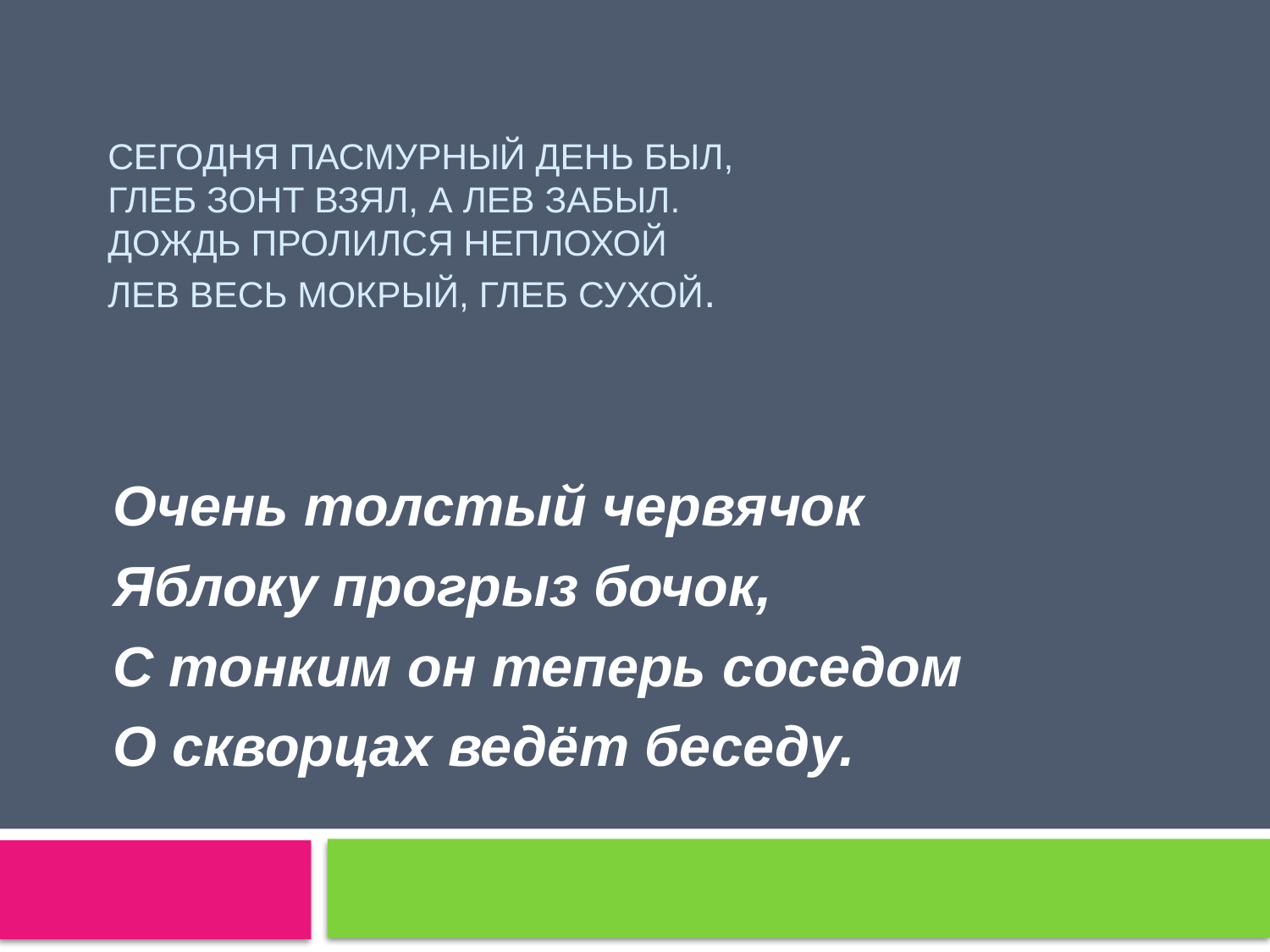

# Сегодня пасмурный день был, Глеб зонт взял, а Лев забыл. Дождь пролился неплохой Лев весь мокрый, Глеб сухой.
Очень толстый червячок
Яблоку прогрыз бочок,
С тонким он теперь соседом
О скворцах ведёт беседу.